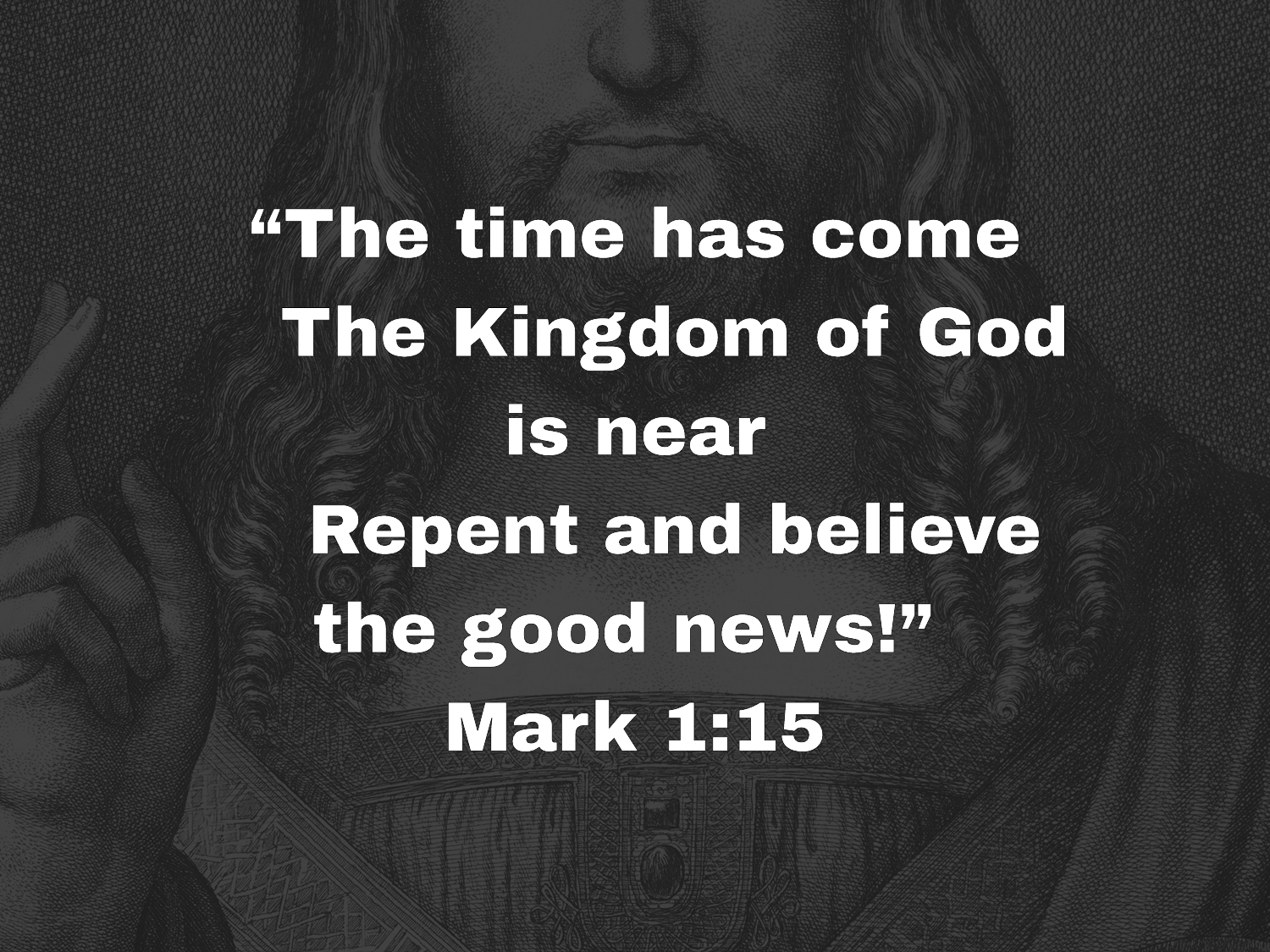

“The time has come
	The Kingdom of God
is near
	Repent and believe
the good news!”
Mark 1:15